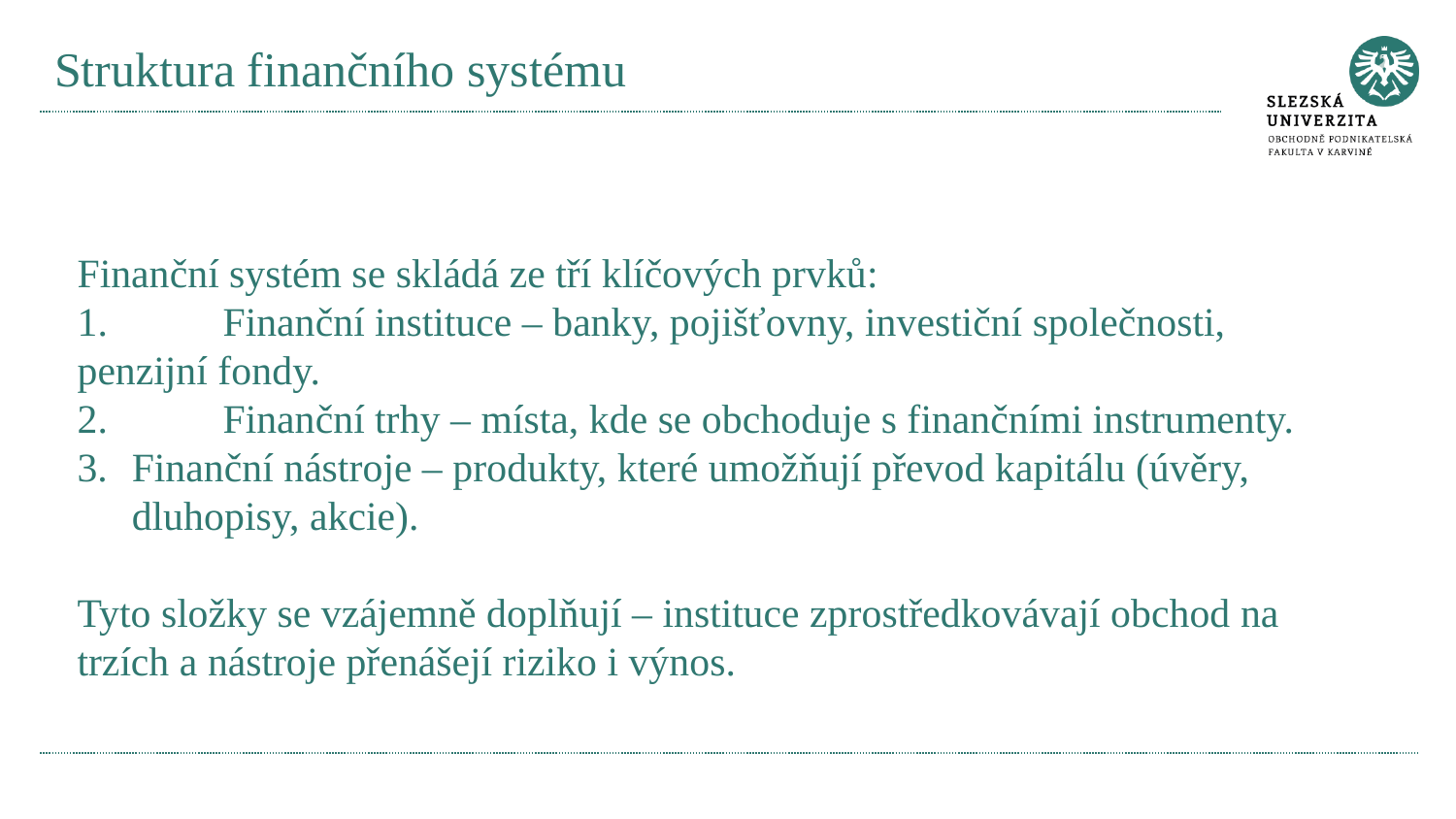

# Struktura finančního systému
Finanční systém se skládá ze tří klíčových prvků:
1.	Finanční instituce – banky, pojišťovny, investiční společnosti, penzijní fondy.
2.	Finanční trhy – místa, kde se obchoduje s finančními instrumenty.
Finanční nástroje – produkty, které umožňují převod kapitálu (úvěry, dluhopisy, akcie).

Tyto složky se vzájemně doplňují – instituce zprostředkovávají obchod na trzích a nástroje přenášejí riziko i výnos.